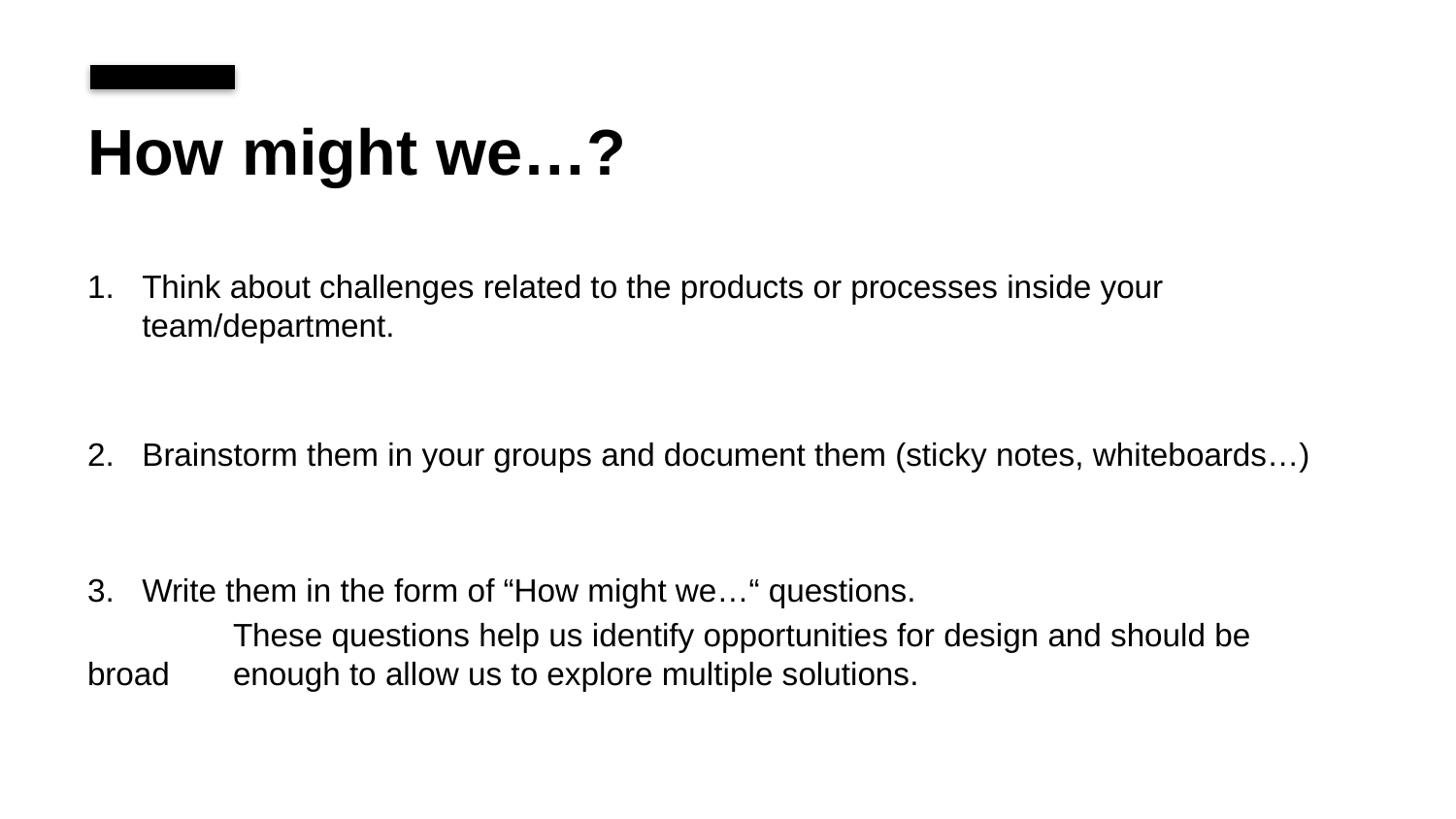

How might we…?
Think about challenges related to the products or processes inside your team/department.

Brainstorm them in your groups and document them (sticky notes, whiteboards…)

Write them in the form of “How might we…“ questions.
	These questions help us identify opportunities for design and should be broad 	enough to allow us to explore multiple solutions.